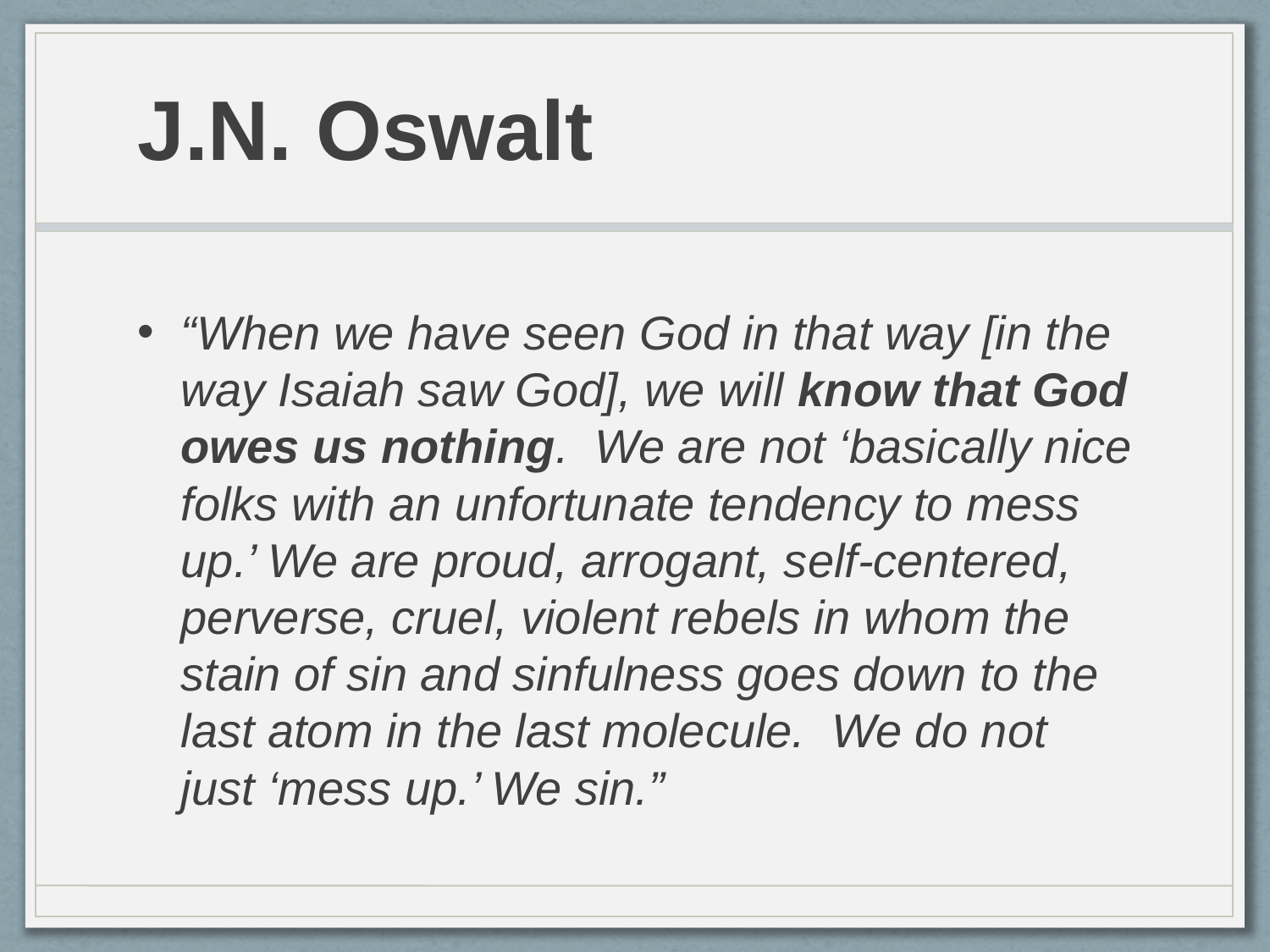

# J.N. Oswalt
“When we have seen God in that way [in the way Isaiah saw God], we will know that God owes us nothing.  We are not ‘basically nice folks with an unfortunate tendency to mess up.’ We are proud, arrogant, self-centered, perverse, cruel, violent rebels in whom the stain of sin and sinfulness goes down to the last atom in the last molecule.  We do not just ‘mess up.’ We sin.”